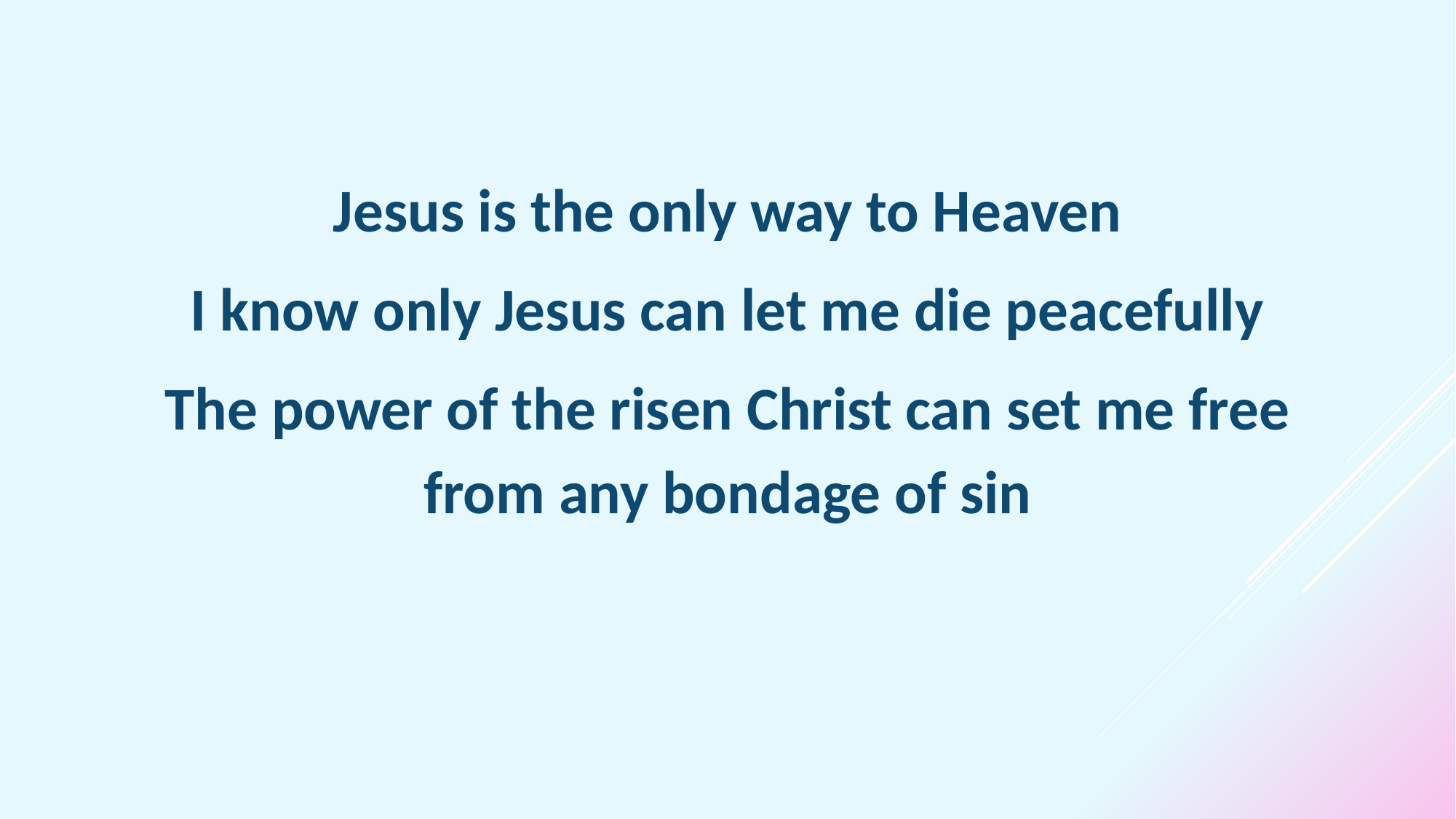

Jesus is the only way to Heaven
I know only Jesus can let me die peacefully
The power of the risen Christ can set me free from any bondage of sin